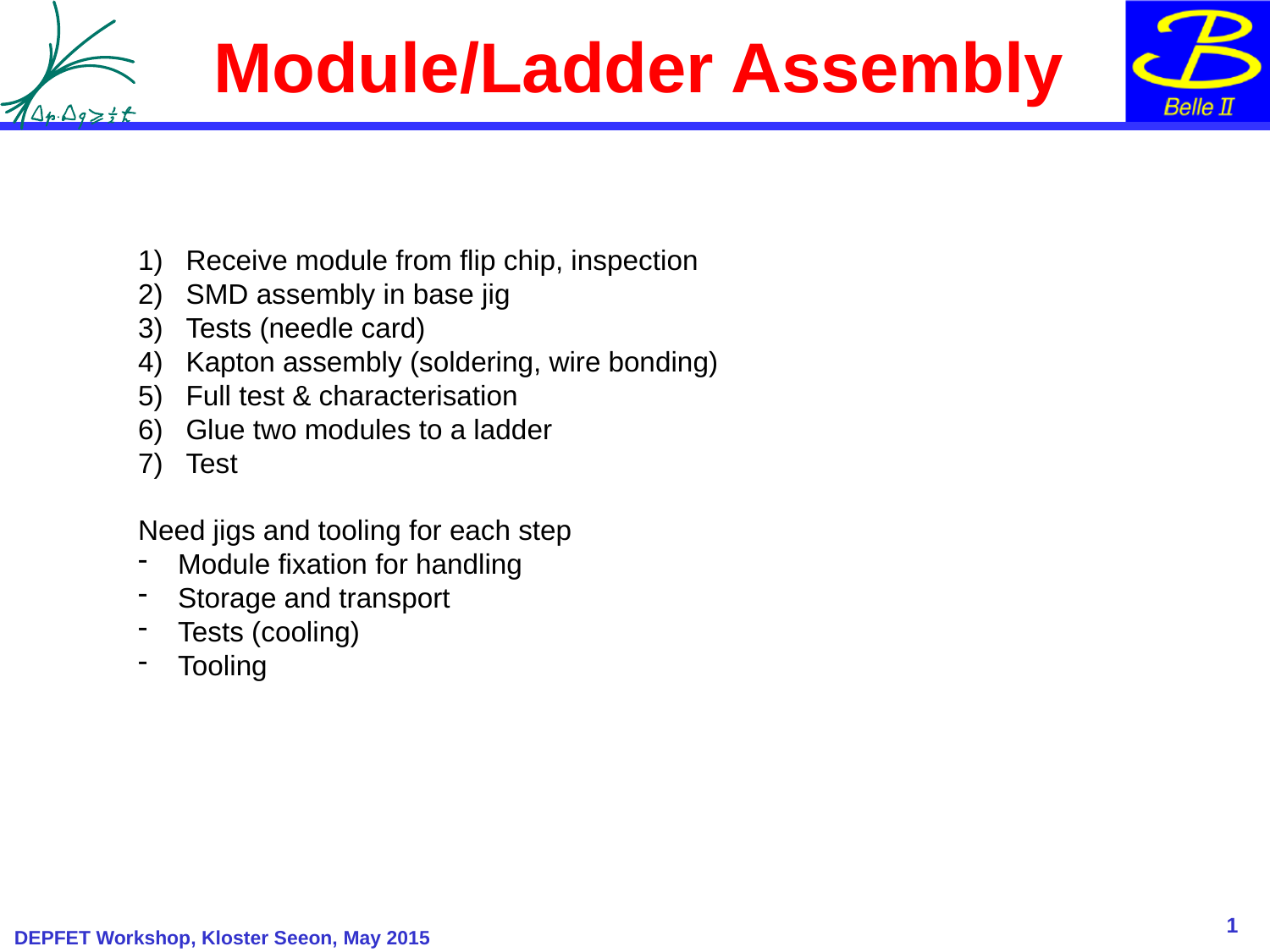

Module/Ladder Assembly
Receive module from flip chip, inspection
SMD assembly in base jig
Tests (needle card)
Kapton assembly (soldering, wire bonding)
Full test & characterisation
Glue two modules to a ladder
Test

Need jigs and tooling for each step
Module fixation for handling
Storage and transport
Tests (cooling)
Tooling

1